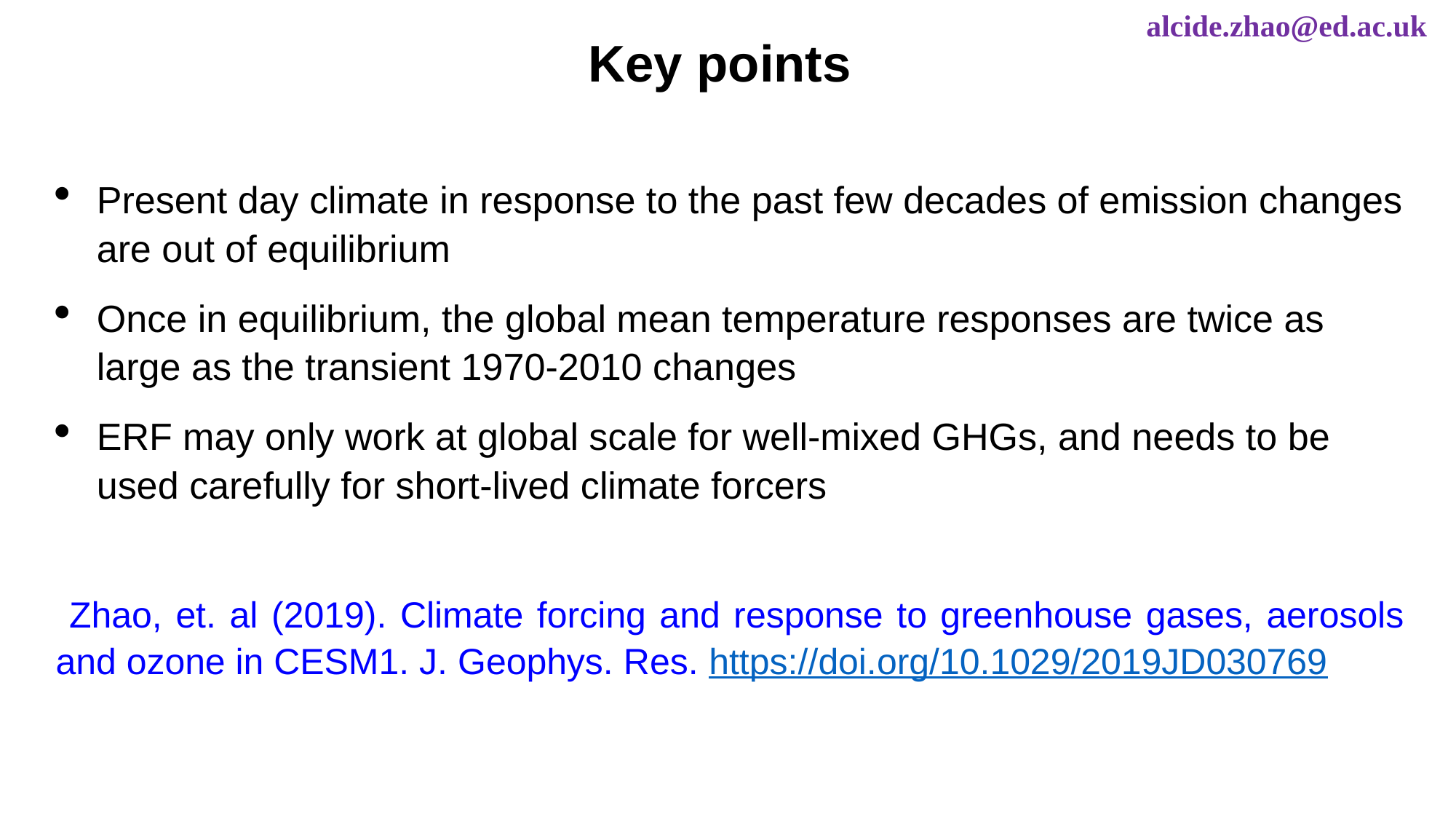

alcide.zhao@ed.ac.uk​
Key points

Present day climate in response to the past few decades of emission changes are out of equilibrium
Once in equilibrium, the global mean temperature responses are twice as large as the transient 1970-2010 changes
ERF may only work at global scale for well-mixed GHGs, and needs to be used carefully for short-lived climate forcers

 Zhao, et. al (2019). Climate forcing and response to greenhouse gases, aerosols and ozone in CESM1. J. Geophys. Res. https://doi.org/10.1029/2019JD030769